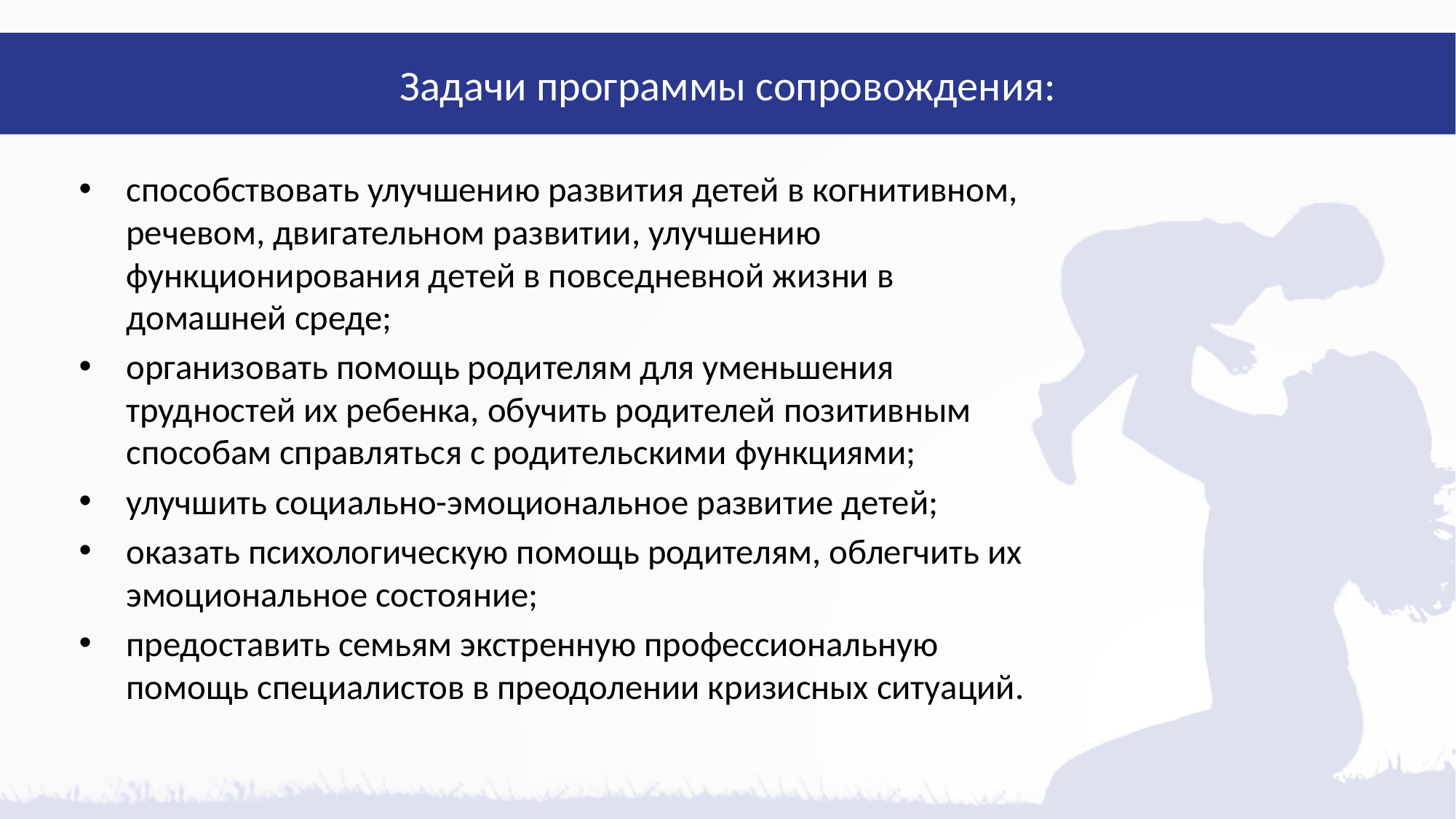

# Задачи программы сопровождения:
способствовать улучшению развития детей в когнитивном, речевом, двигательном развитии, улучшению функционирования детей в повседневной жизни в домашней среде;
организовать помощь родителям для уменьшения трудностей их ребенка, обучить родителей позитивным способам справляться с родительскими функциями;
улучшить социально-эмоциональное развитие детей;
оказать психологическую помощь родителям, облегчить их эмоциональное состояние;
предоставить семьям экстренную профессиональную помощь специалистов в преодолении кризисных ситуаций.